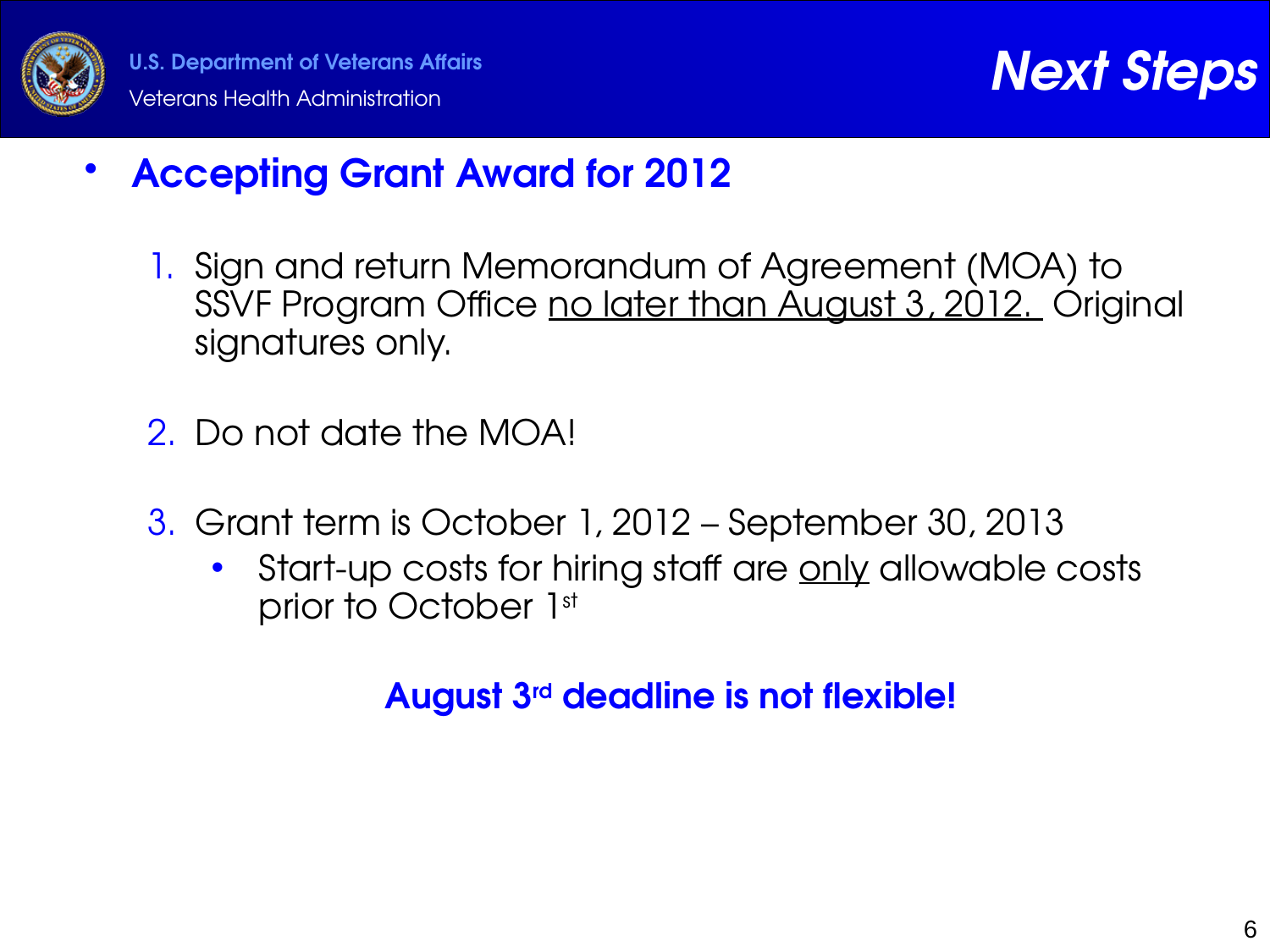

Next Steps
Accepting Grant Award for 2012

Sign and return Memorandum of Agreement (MOA) to SSVF Program Office no later than August 3, 2012.  Original signatures only.

Do not date the MOA!

Grant term is October 1, 2012 – September 30, 2013
Start-up costs for hiring staff are only allowable costs prior to October 1st

August 3rd deadline is not flexible!

6